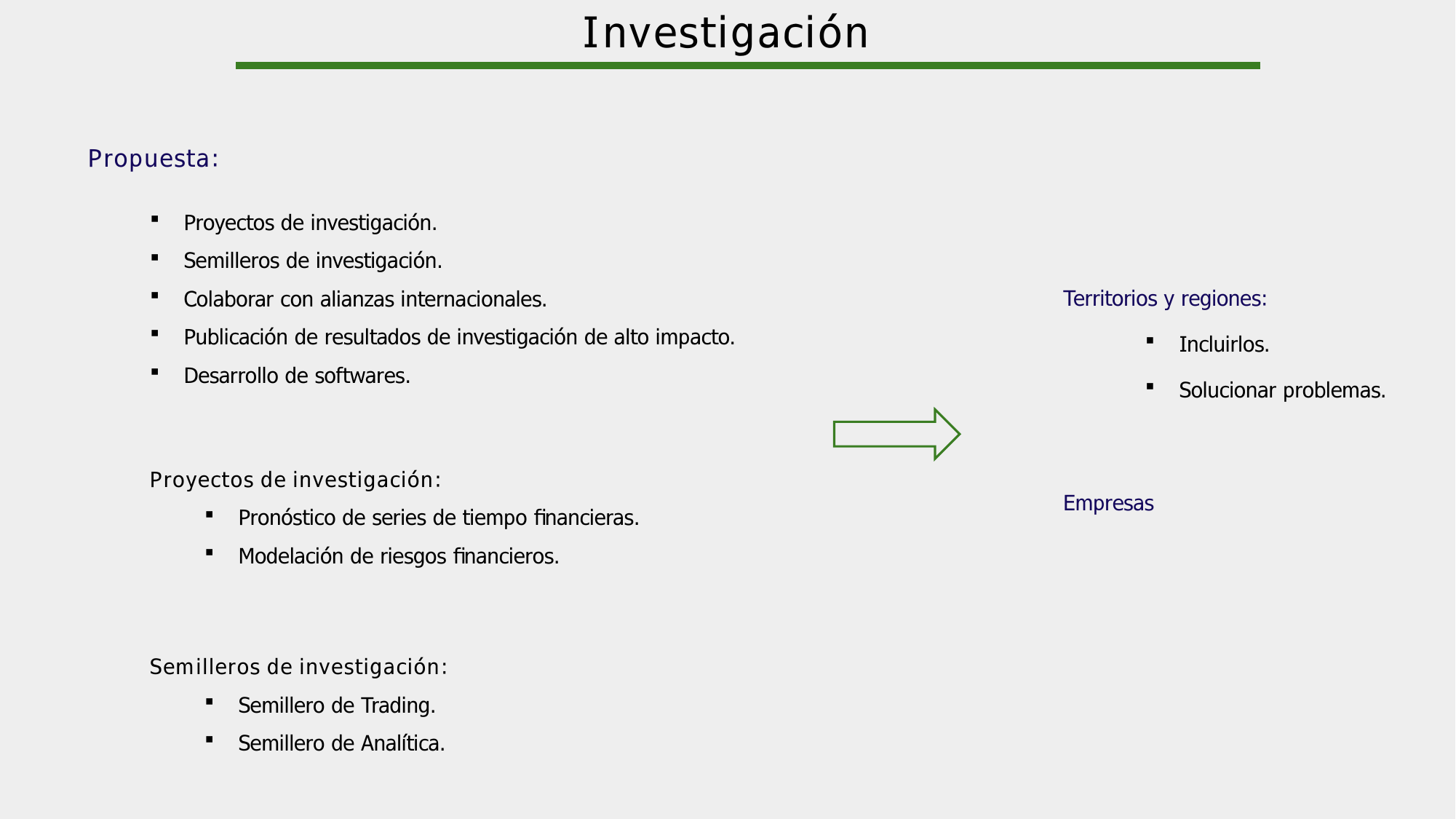

Investigación

Propuesta:
Proyectos de investigación.
Semilleros de investigación.
Colaborar con alianzas internacionales.
Publicación de resultados de investigación de alto impacto.
Desarrollo de softwares.
Territorios y regiones:
Incluirlos.
Solucionar problemas.

Proyectos de investigación:
Pronóstico de series de tiempo financieras.
Modelación de riesgos financieros.
Empresas
Semilleros de investigación:
Semillero de Trading.
Semillero de Analítica.